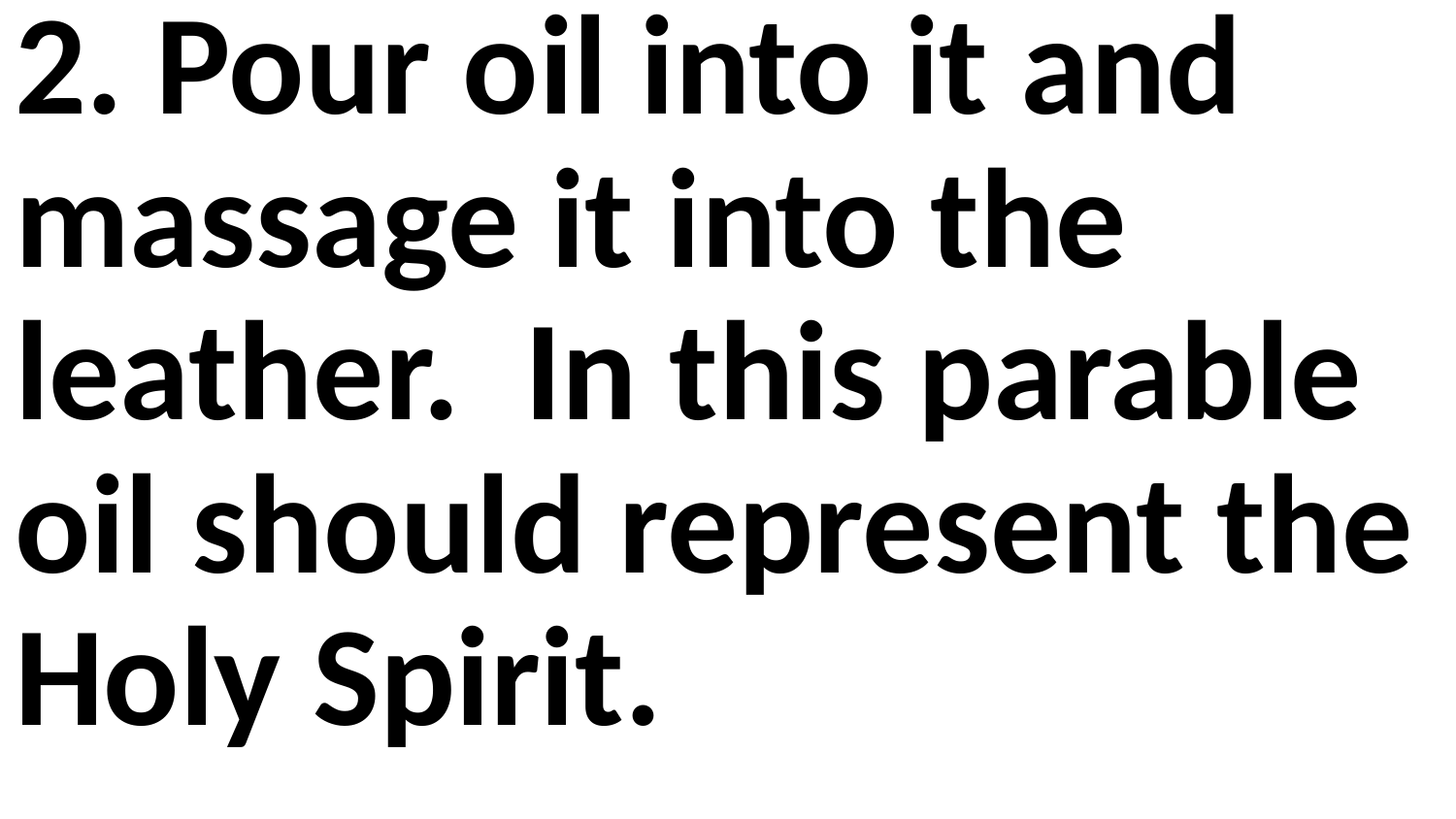

2. Pour oil into it and massage it into the leather.  In this parable oil should represent the Holy Spirit.